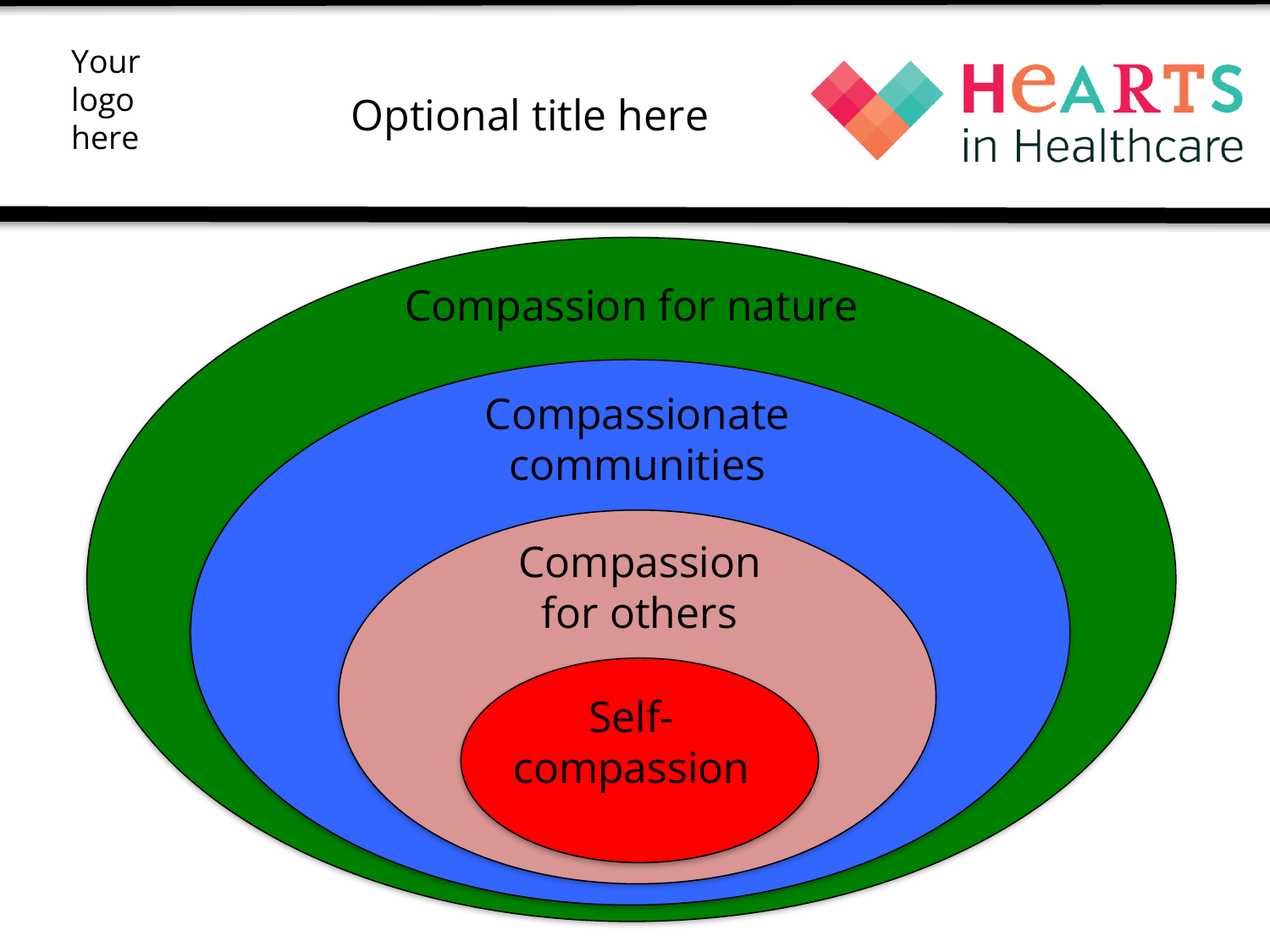

Compassion for nature

Compassionate communities

Compassion
for others

Self-
compassion